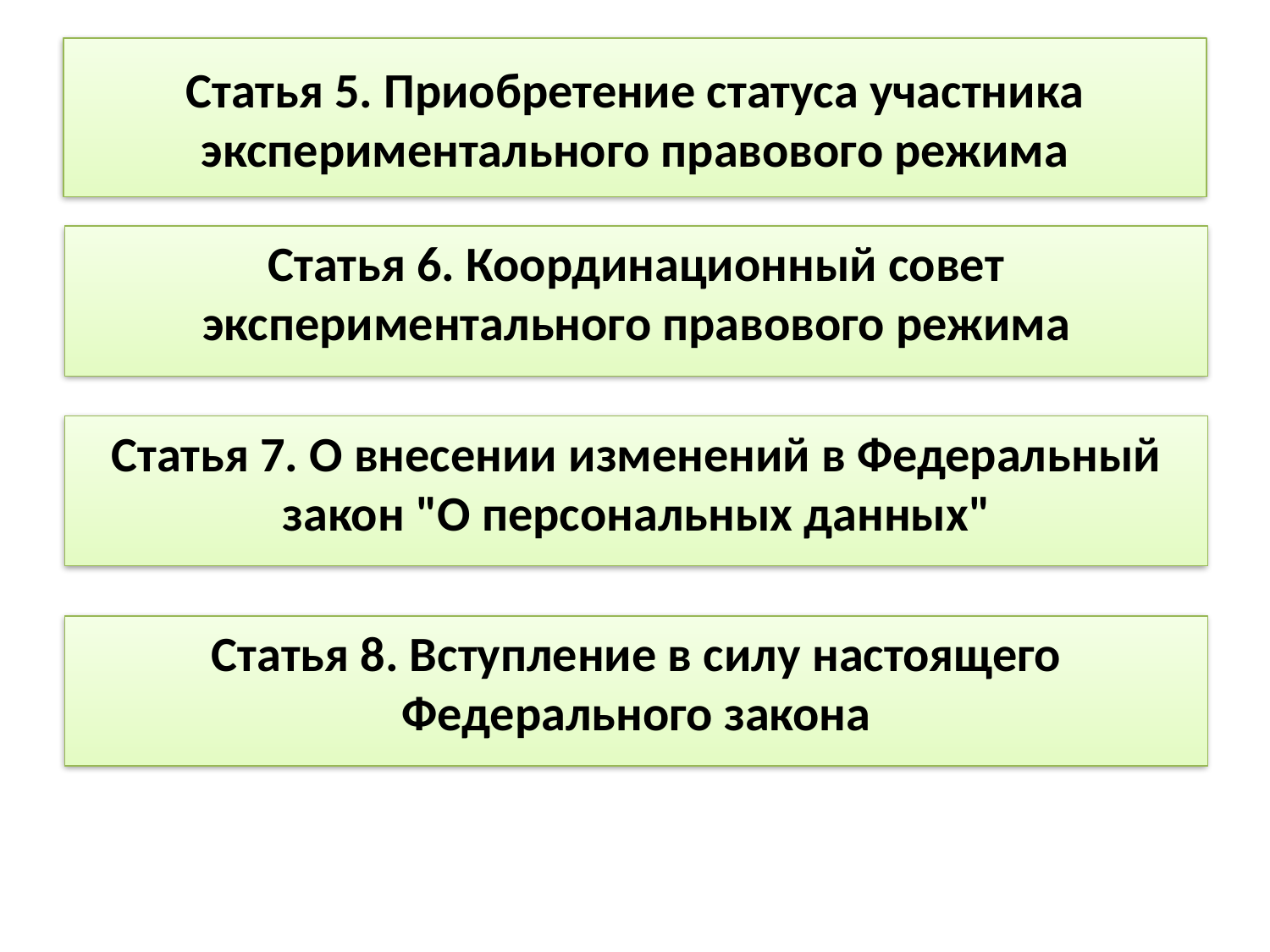

# Статья 5. Приобретение статуса участника экспериментального правового режима
Статья 6. Координационный совет экспериментального правового режима
Статья 7. О внесении изменений в Федеральный закон "О персональных данных"
Статья 8. Вступление в силу настоящего Федерального закона